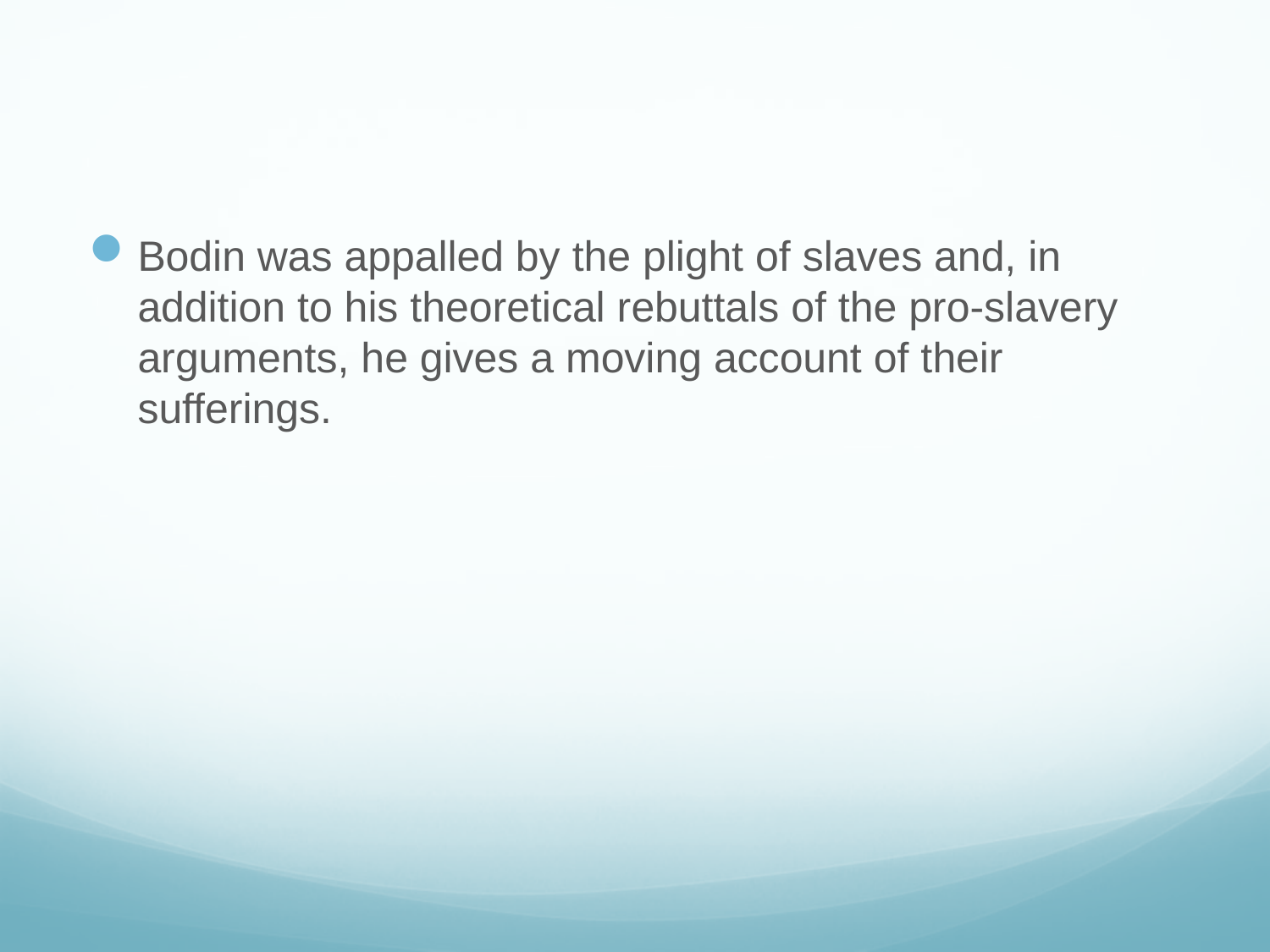

#
Bodin was appalled by the plight of slaves and, in addition to his theoretical rebuttals of the pro-slavery arguments, he gives a moving account of their sufferings.